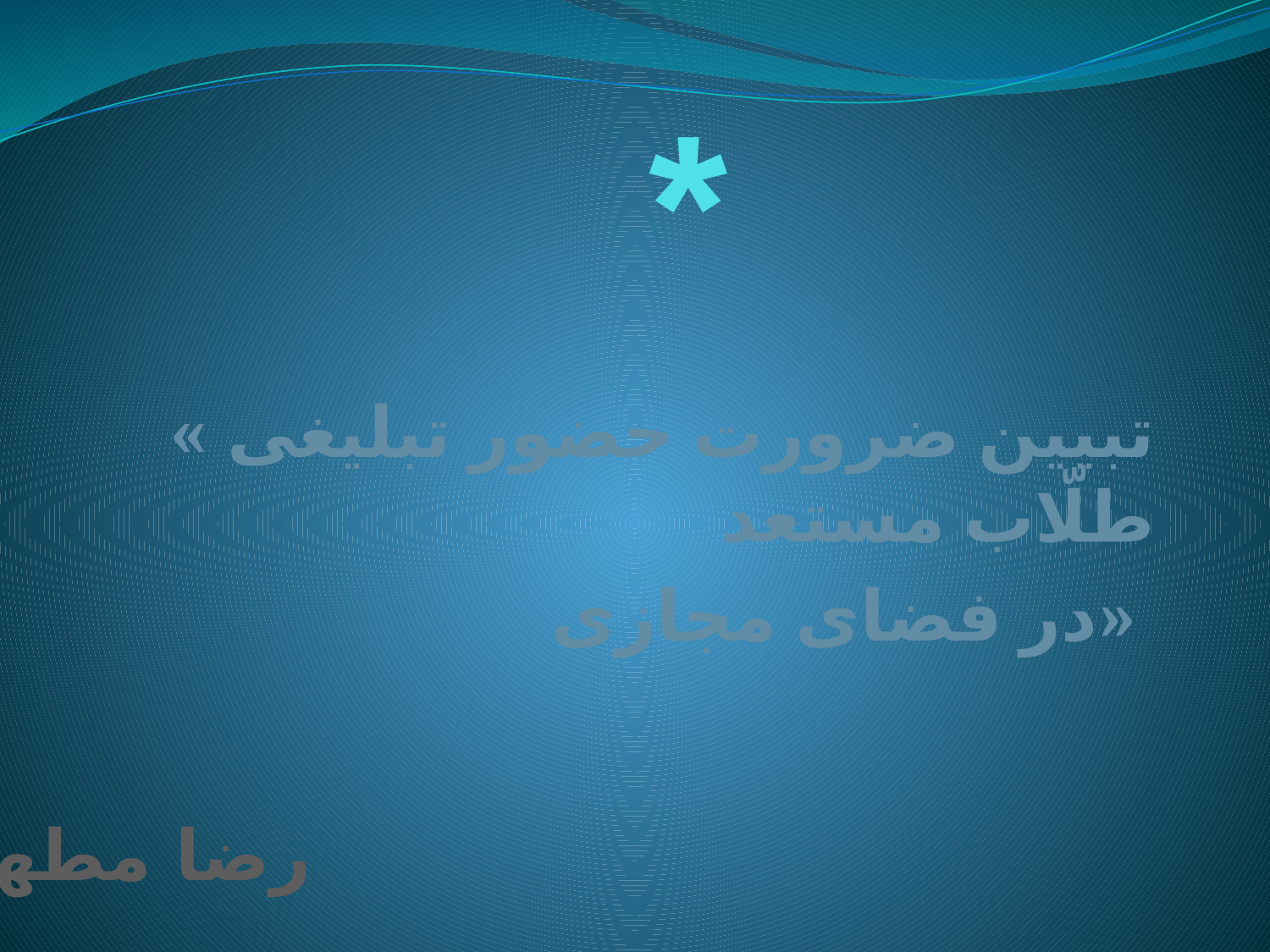

# *
« تبیین ضرورت حضور تبلیغی طلّاب مستعد
در فضای مجازی»
رضا مطهر